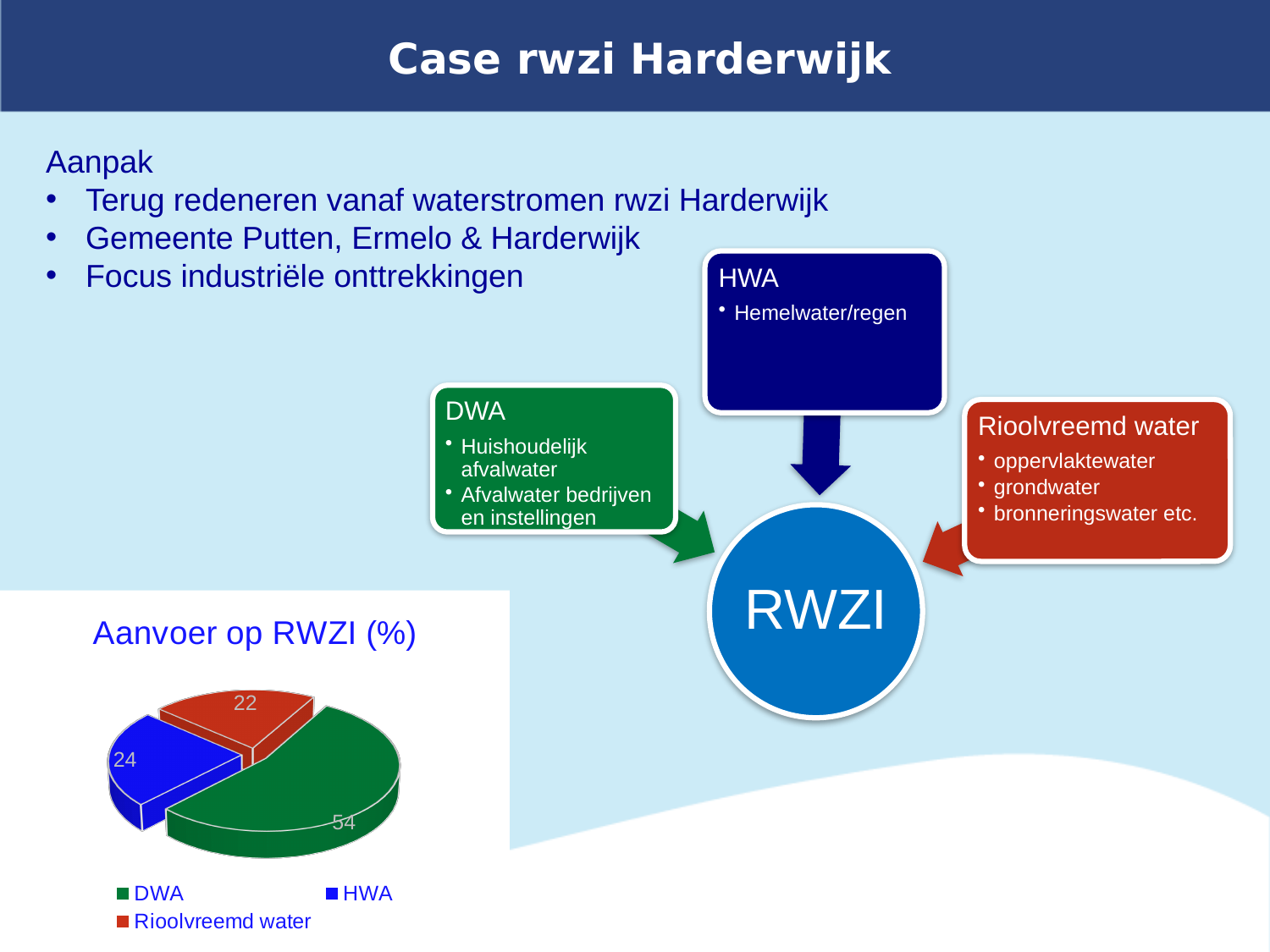

# Case rwzi Harderwijk
Aanpak
Terug redeneren vanaf waterstromen rwzi Harderwijk
Gemeente Putten, Ermelo & Harderwijk
Focus industriële onttrekkingen

RWZI
DWA
Huishoudelijk afvalwater
Afvalwater bedrijven en instellingen
HWA
Hemelwater/regen
Rioolvreemd water
oppervlaktewater
grondwater
bronneringswater etc.

[unsupported chart]